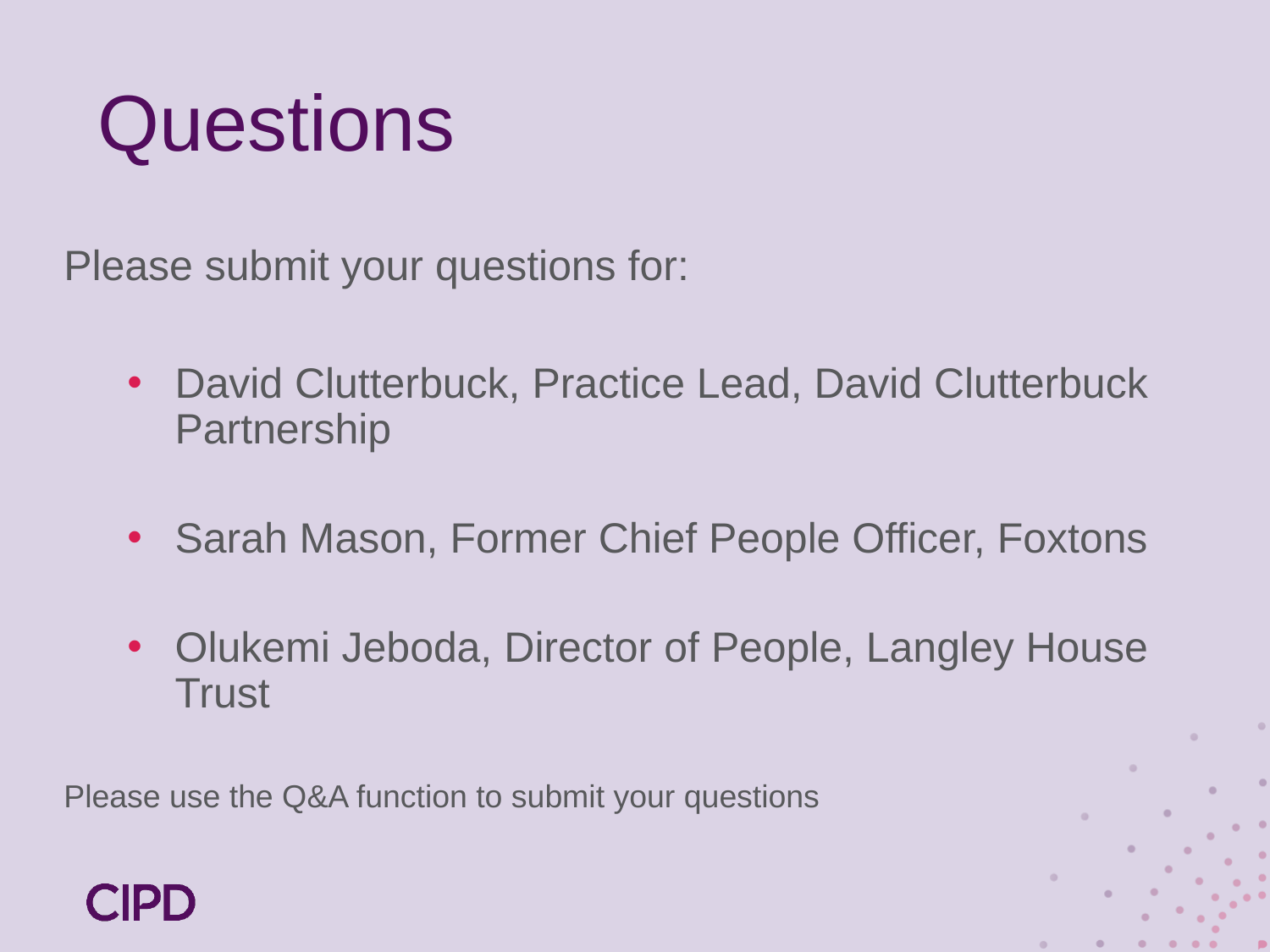

# Questions
Please submit your questions for:

David Clutterbuck, Practice Lead, David Clutterbuck Partnership

Sarah Mason, Former Chief People Officer, Foxtons

Olukemi Jeboda, Director of People, Langley House Trust
Please use the Q&A function to submit your questions